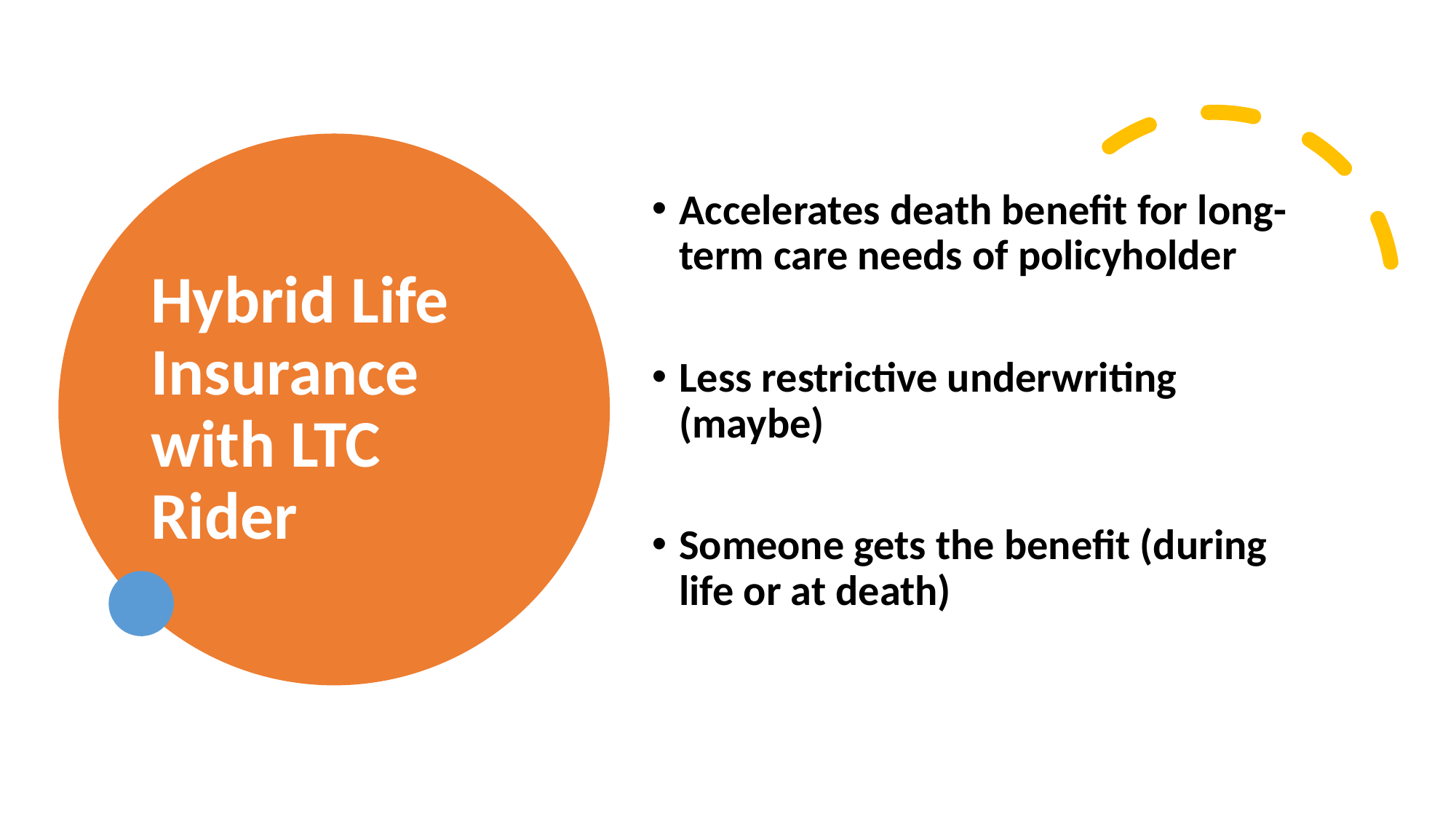

# Hybrid Life Insurance with LTC Rider
Accelerates death benefit for long-term care needs of policyholder

Less restrictive underwriting (maybe)

Someone gets the benefit (during life or at death)